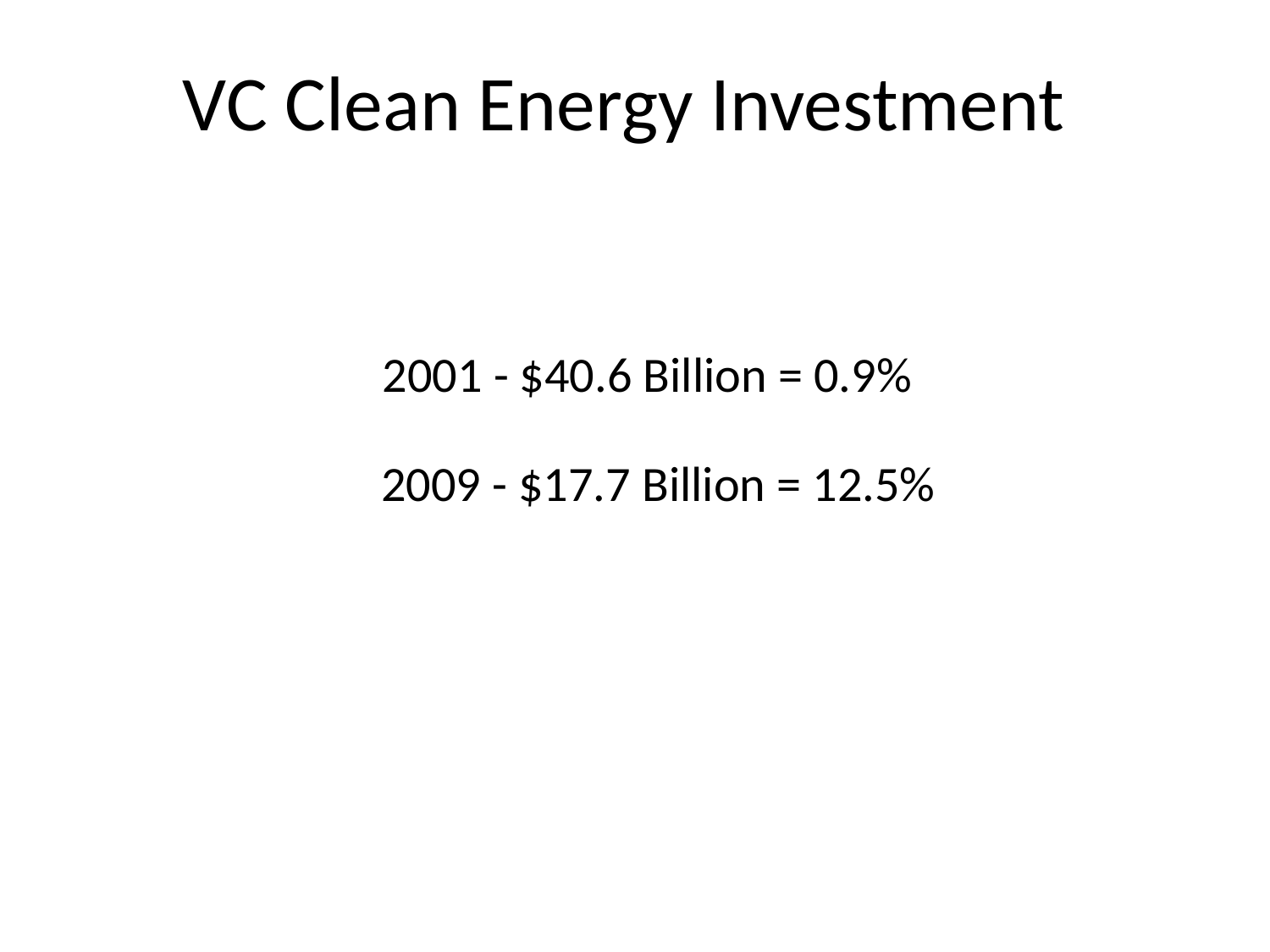

VC Clean Energy Investment
2001 - $40.6 Billion = 0.9%
  2009 - $17.7 Billion = 12.5%